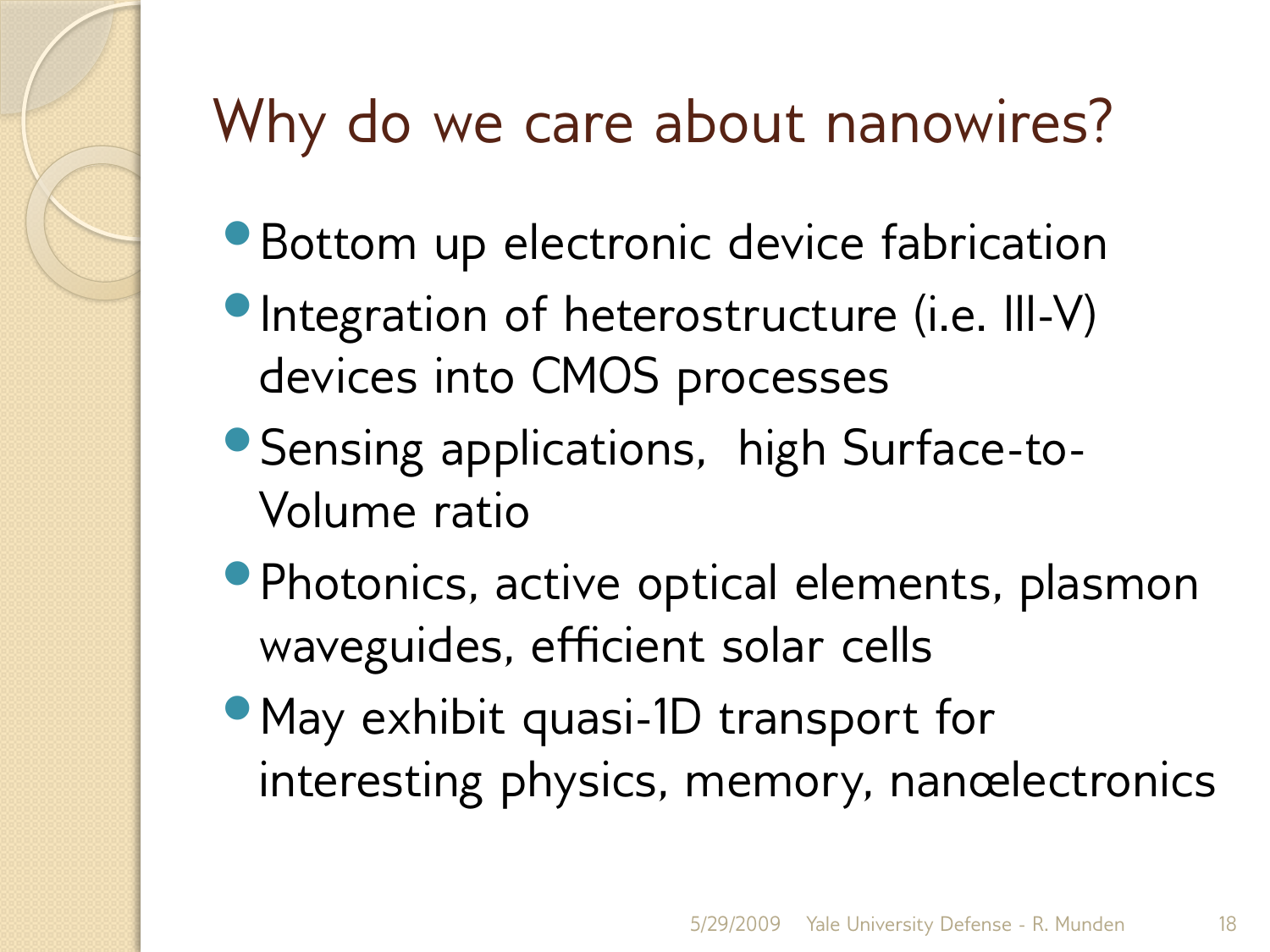

# Why do we care about nanowires?
Bottom up electronic device fabrication
Integration of heterostructure (i.e. III-V) devices into CMOS processes
Sensing applications,  high Surface-to-Volume ratio
Photonics, active optical elements, plasmon waveguides, efficient solar cells
May exhibit quasi-1D transport for interesting physics, memory, nanoelectronics
5/29/2009
Yale University Defense - R. Munden
18